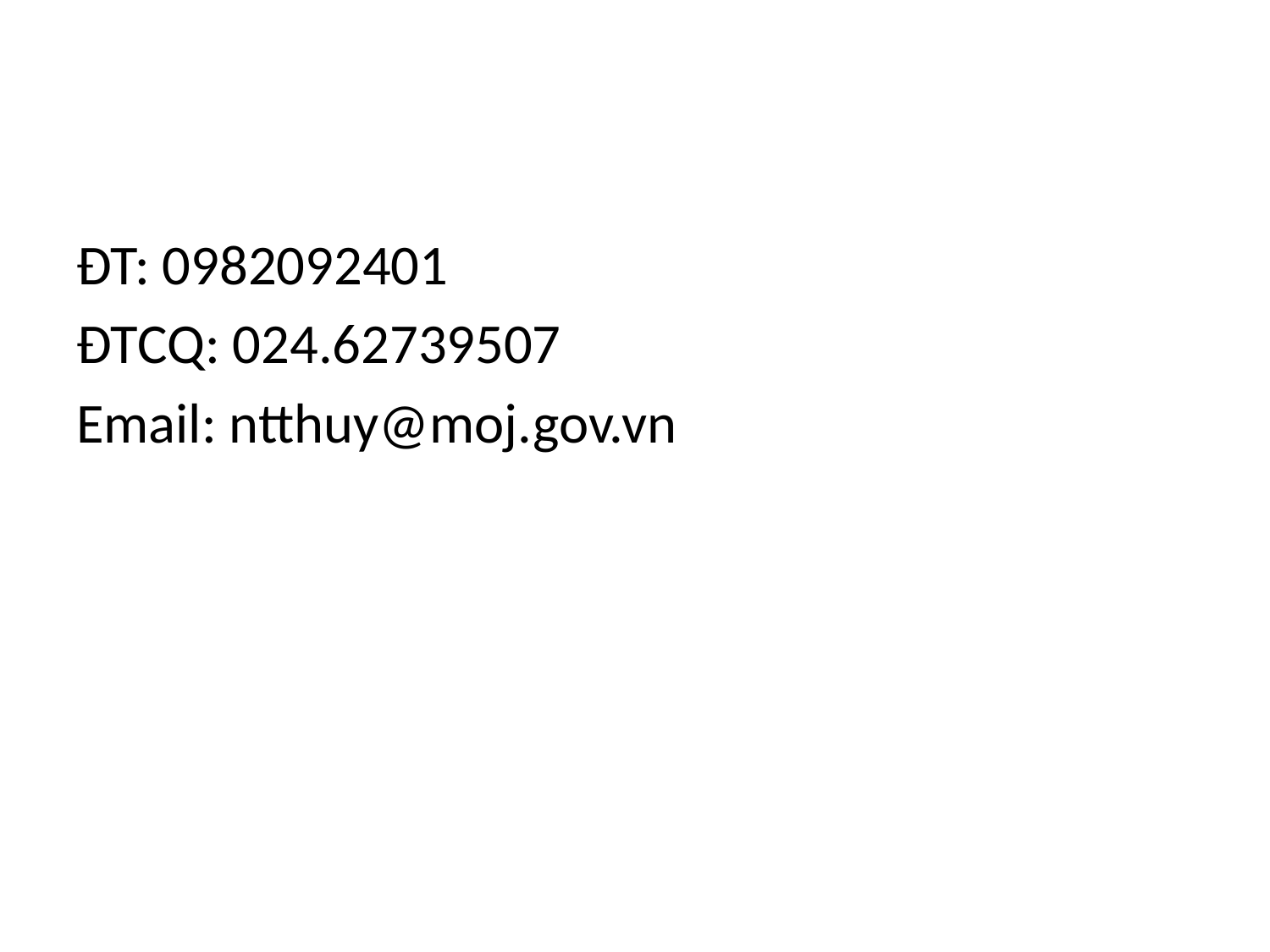

#
ĐT: 0982092401
ĐTCQ: 024.62739507
Email: ntthuy@moj.gov.vn